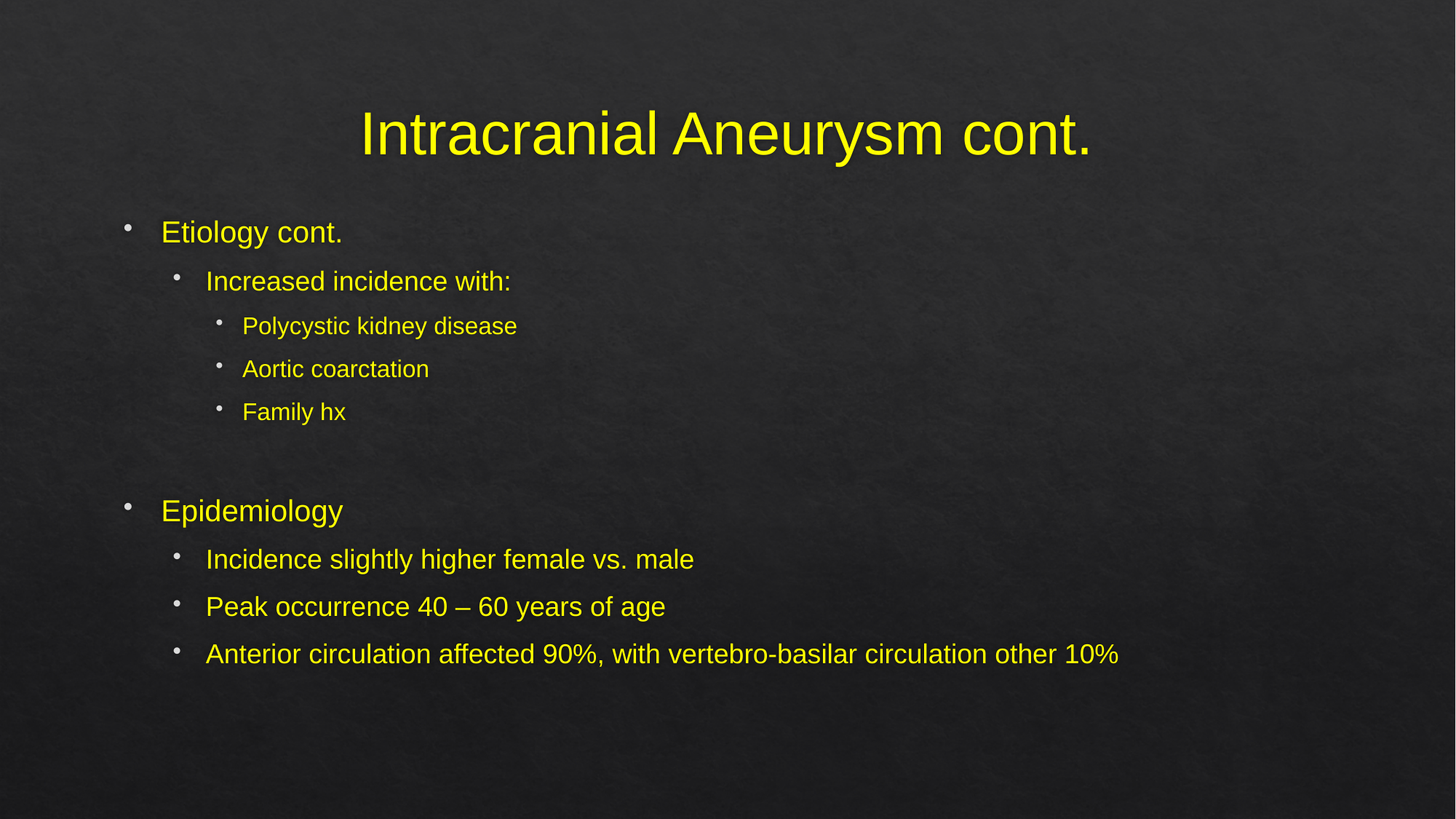

# Intracranial Aneurysm cont.
Etiology cont.
Increased incidence with:
Polycystic kidney disease
Aortic coarctation
Family hx

Epidemiology
Incidence slightly higher female vs. male
Peak occurrence 40 – 60 years of age
Anterior circulation affected 90%, with vertebro-basilar circulation other 10%